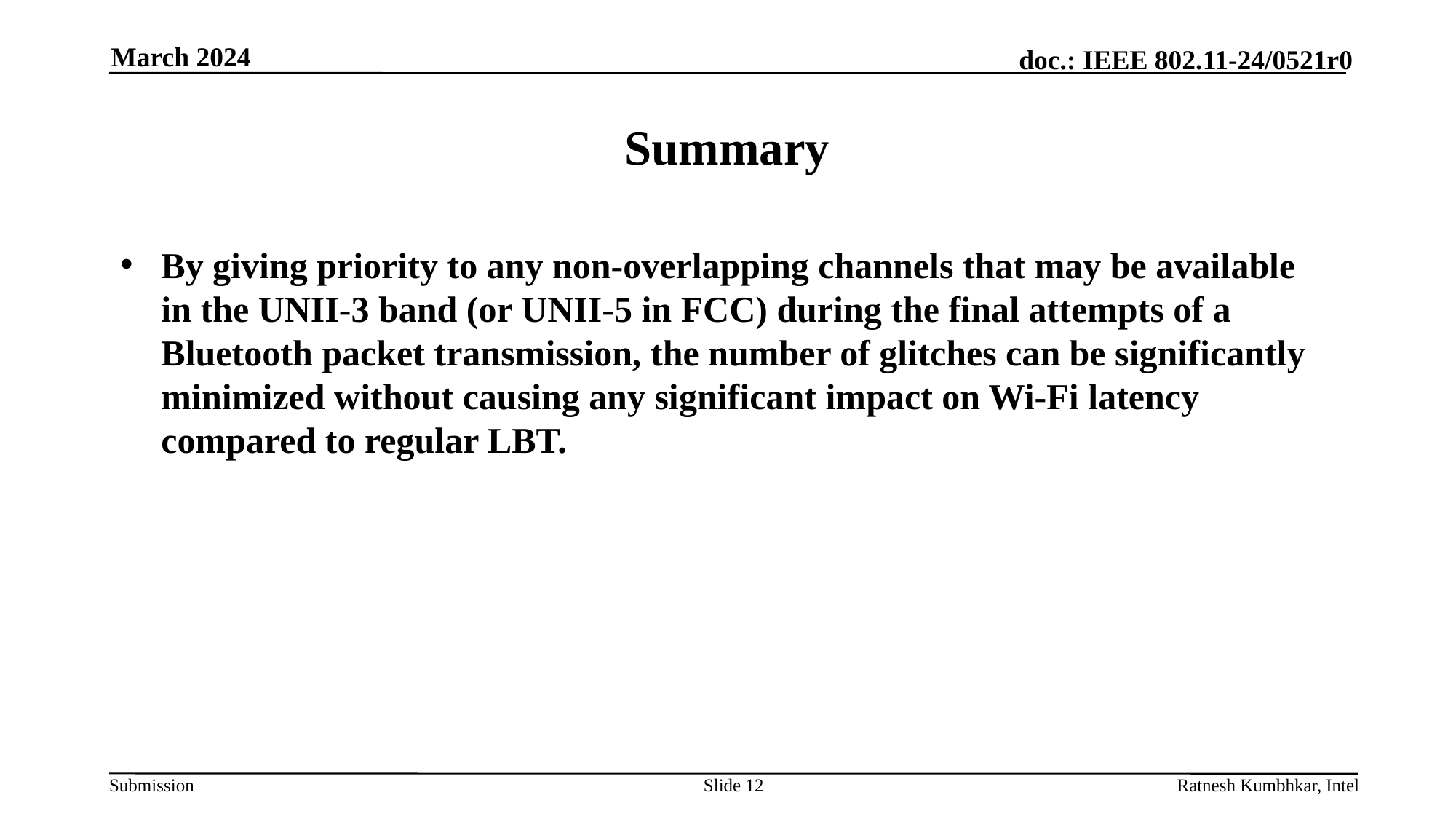

March 2024
# Summary
By giving priority to any non-overlapping channels that may be available in the UNII-3 band (or UNII-5 in FCC) during the final attempts of a Bluetooth packet transmission, the number of glitches can be significantly minimized without causing any significant impact on Wi-Fi latency compared to regular LBT.
Slide 12
Ratnesh Kumbhkar, Intel